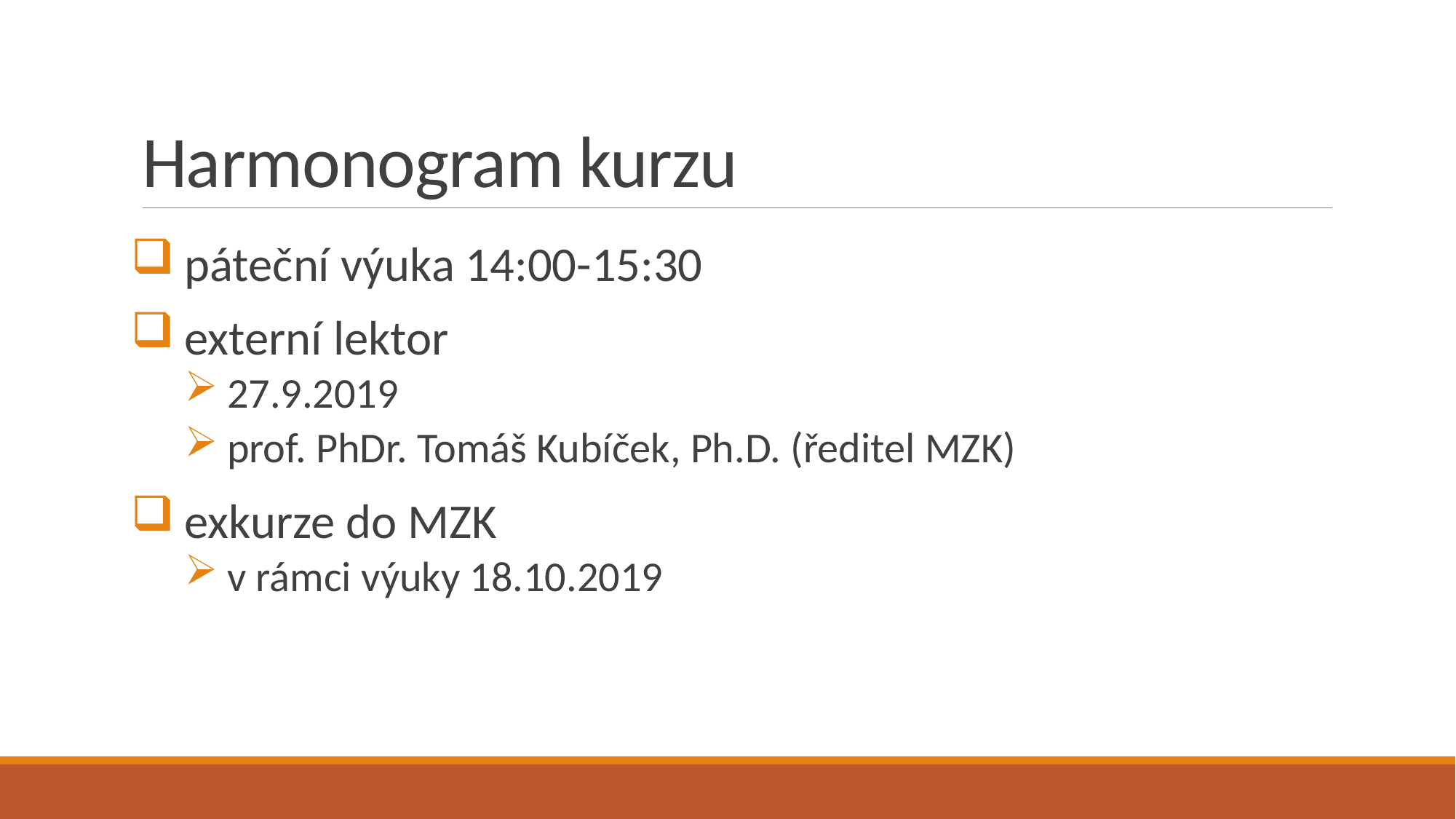

# Harmonogram kurzu
páteční výuka 14:00-15:30
externí lektor
27.9.2019
prof. PhDr. Tomáš Kubíček, Ph.D. (ředitel MZK)
exkurze do MZK
v rámci výuky 18.10.2019